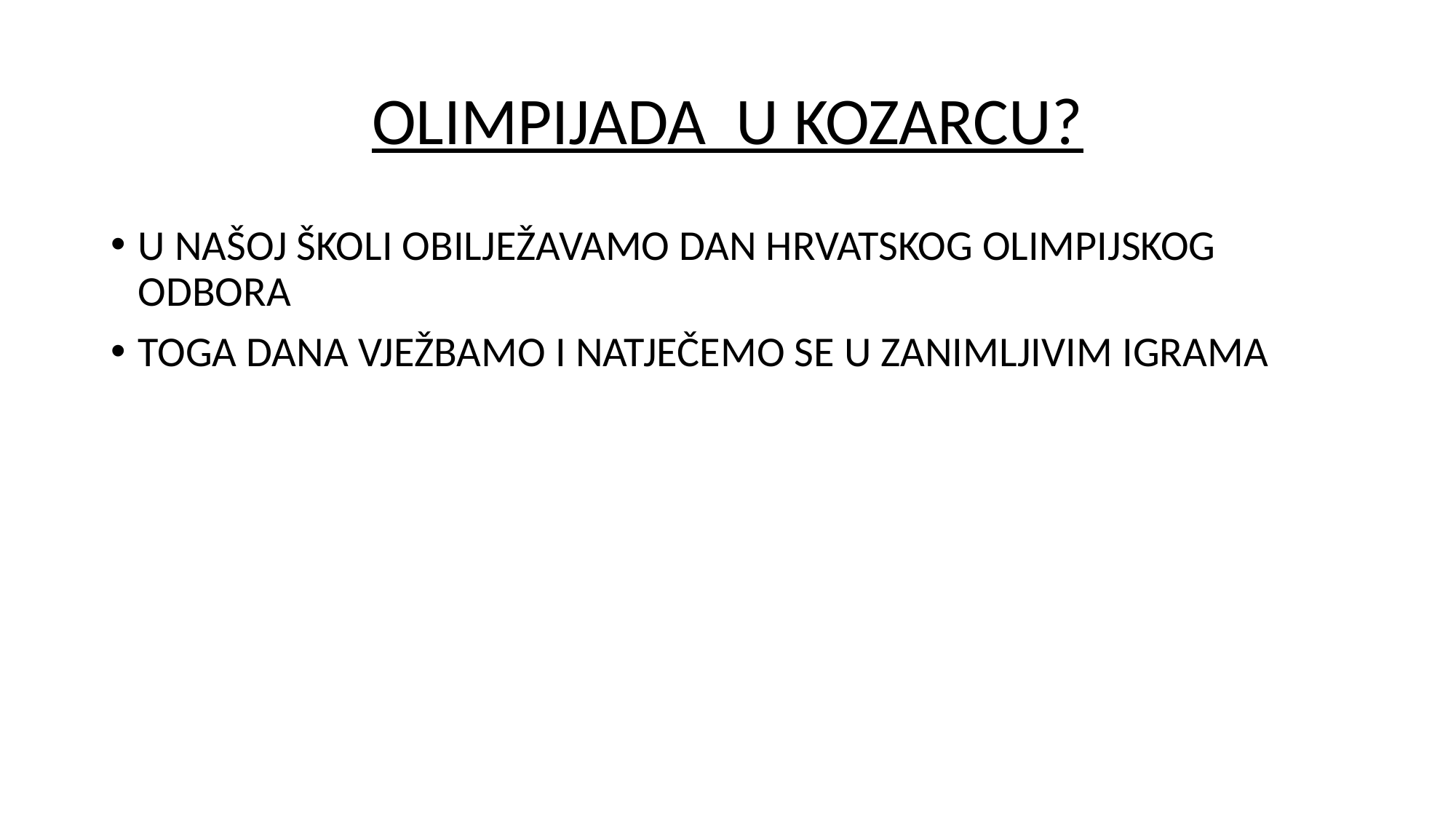

# OLIMPIJADA  U KOZARCU?
U NAŠOJ ŠKOLI OBILJEŽAVAMO DAN HRVATSKOG OLIMPIJSKOG ODBORA
TOGA DANA VJEŽBAMO I NATJEČEMO SE U ZANIMLJIVIM IGRAMA